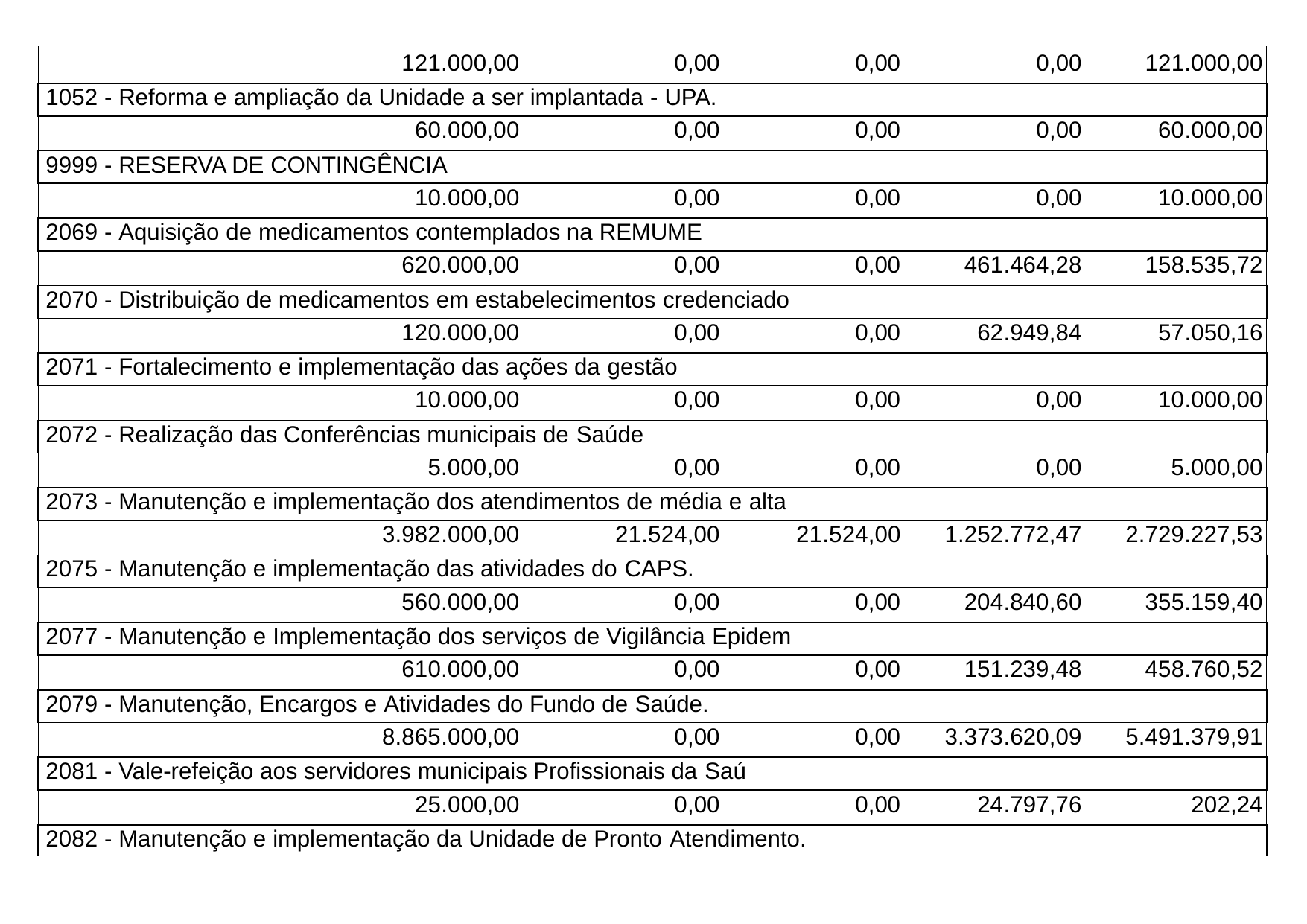

| 121.000,00 | 0,00 | 0,00 | 0,00 | 121.000,00 |
| --- | --- | --- | --- | --- |
| 1052 - Reforma e ampliação da Unidade a ser implantada - UPA. |  |  |  |  |
| 60.000,00 | 0,00 | 0,00 | 0,00 | 60.000,00 |
| 9999 - RESERVA DE CONTINGÊNCIA |  |  |  |  |
| 10.000,00 | 0,00 | 0,00 | 0,00 | 10.000,00 |
| 2069 - Aquisição de medicamentos contemplados na REMUME |  |  |  |  |
| 620.000,00 | 0,00 | 0,00 | 461.464,28 | 158.535,72 |
| 2070 - Distribuição de medicamentos em estabelecimentos credenciado |  |  |  |  |
| 120.000,00 | 0,00 | 0,00 | 62.949,84 | 57.050,16 |
| 2071 - Fortalecimento e implementação das ações da gestão |  |  |  |  |
| 10.000,00 | 0,00 | 0,00 | 0,00 | 10.000,00 |
| 2072 - Realização das Conferências municipais de Saúde |  |  |  |  |
| 5.000,00 | 0,00 | 0,00 | 0,00 | 5.000,00 |
| 2073 - Manutenção e implementação dos atendimentos de média e alta |  |  |  |  |
| 3.982.000,00 | 21.524,00 | 21.524,00 | 1.252.772,47 | 2.729.227,53 |
| 2075 - Manutenção e implementação das atividades do CAPS. |  |  |  |  |
| 560.000,00 | 0,00 | 0,00 | 204.840,60 | 355.159,40 |
| 2077 - Manutenção e Implementação dos serviços de Vigilância Epidem |  |  |  |  |
| 610.000,00 | 0,00 | 0,00 | 151.239,48 | 458.760,52 |
| 2079 - Manutenção, Encargos e Atividades do Fundo de Saúde. |  |  |  |  |
| 8.865.000,00 | 0,00 | 0,00 | 3.373.620,09 | 5.491.379,91 |
| 2081 - Vale-refeição aos servidores municipais Profissionais da Saú |  |  |  |  |
| 25.000,00 | 0,00 | 0,00 | 24.797,76 | 202,24 |
| 2082 - Manutenção e implementação da Unidade de Pronto Atendimento. |  |  |  |  |